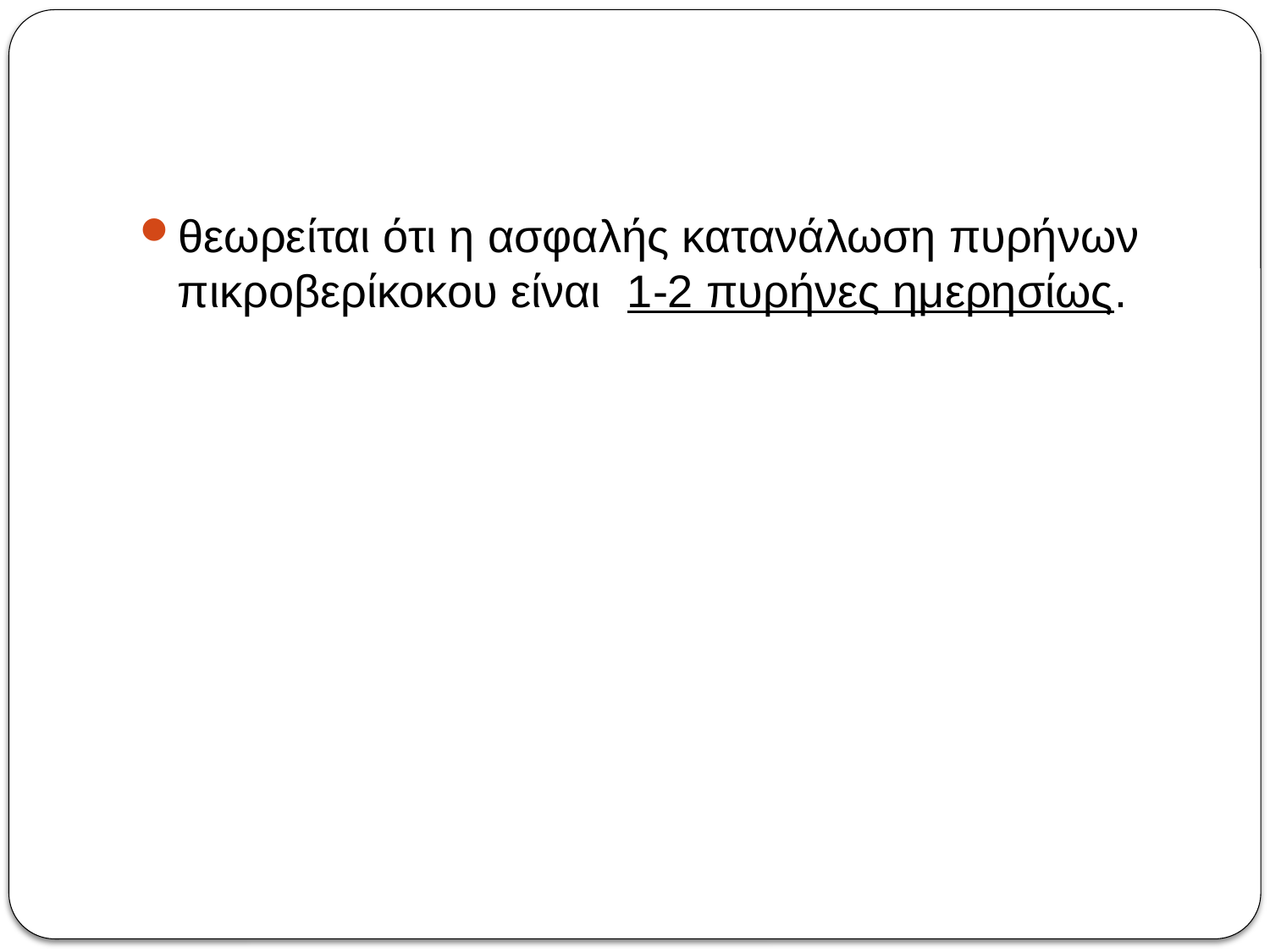

#
θεωρείται ότι η ασφαλής κατανάλωση πυρήνων πικροβερίκοκου είναι  1-2 πυρήνες ημερησίως.